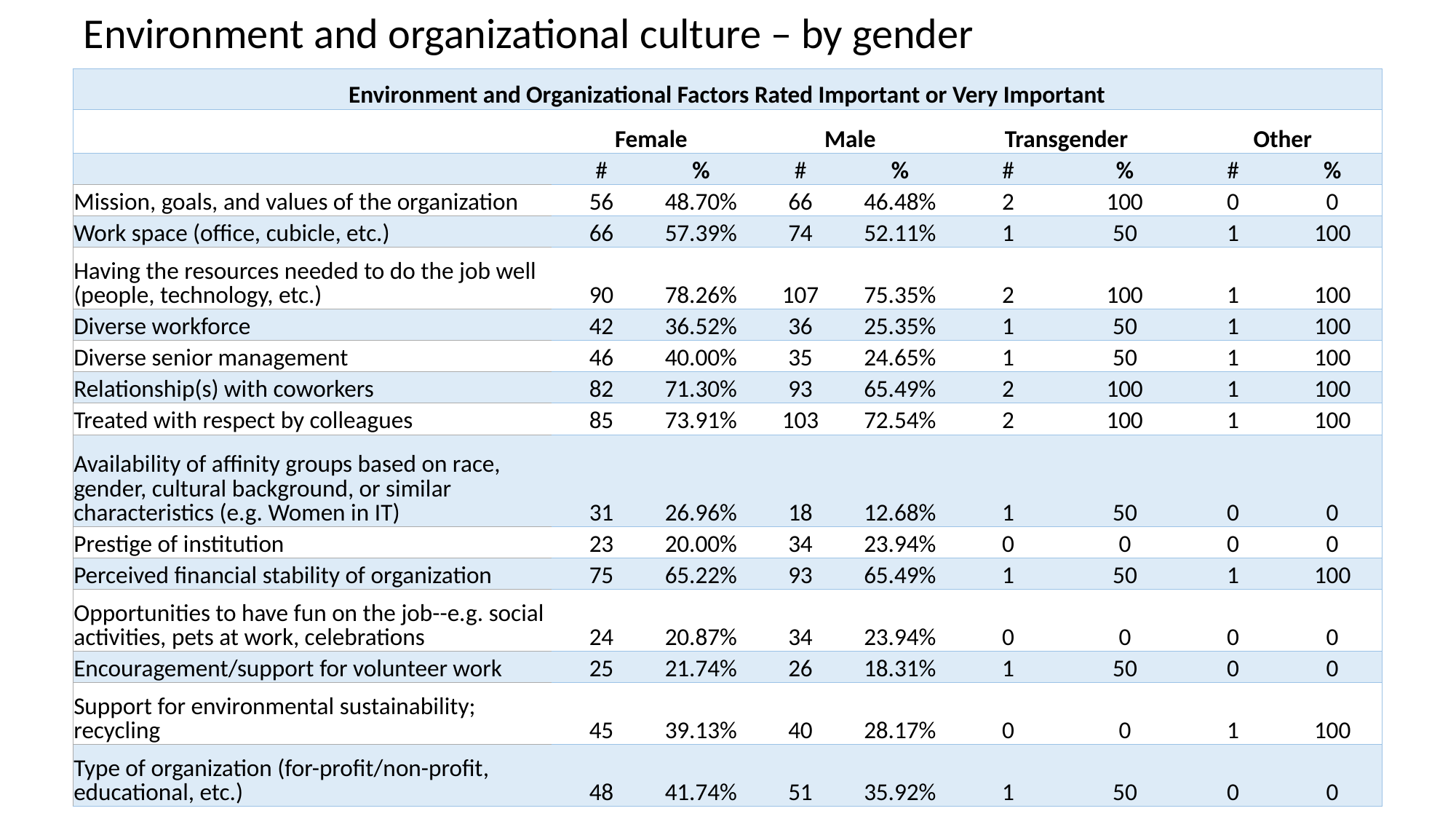

# Environment and organizational culture – by gender
| Environment and Organizational Factors Rated Important or Very Important |  |  |  |  |  |  |  |  |
| --- | --- | --- | --- | --- | --- | --- | --- | --- |
|  | Female |  | Male |  | Transgender |  | Other |  |
|  | # | % | # | % | # | % | # | % |
| Mission, goals, and values of the organization | 56 | 48.70% | 66 | 46.48% | 2 | 100 | 0 | 0 |
| Work space (office, cubicle, etc.) | 66 | 57.39% | 74 | 52.11% | 1 | 50 | 1 | 100 |
| Having the resources needed to do the job well (people, technology, etc.) | 90 | 78.26% | 107 | 75.35% | 2 | 100 | 1 | 100 |
| Diverse workforce | 42 | 36.52% | 36 | 25.35% | 1 | 50 | 1 | 100 |
| Diverse senior management | 46 | 40.00% | 35 | 24.65% | 1 | 50 | 1 | 100 |
| Relationship(s) with coworkers | 82 | 71.30% | 93 | 65.49% | 2 | 100 | 1 | 100 |
| Treated with respect by colleagues | 85 | 73.91% | 103 | 72.54% | 2 | 100 | 1 | 100 |
| Availability of affinity groups based on race, gender, cultural background, or similar characteristics (e.g. Women in IT) | 31 | 26.96% | 18 | 12.68% | 1 | 50 | 0 | 0 |
| Prestige of institution | 23 | 20.00% | 34 | 23.94% | 0 | 0 | 0 | 0 |
| Perceived financial stability of organization | 75 | 65.22% | 93 | 65.49% | 1 | 50 | 1 | 100 |
| Opportunities to have fun on the job--e.g. social activities, pets at work, celebrations | 24 | 20.87% | 34 | 23.94% | 0 | 0 | 0 | 0 |
| Encouragement/support for volunteer work | 25 | 21.74% | 26 | 18.31% | 1 | 50 | 0 | 0 |
| Support for environmental sustainability; recycling | 45 | 39.13% | 40 | 28.17% | 0 | 0 | 1 | 100 |
| Type of organization (for-profit/non-profit, educational, etc.) | 48 | 41.74% | 51 | 35.92% | 1 | 50 | 0 | 0 |